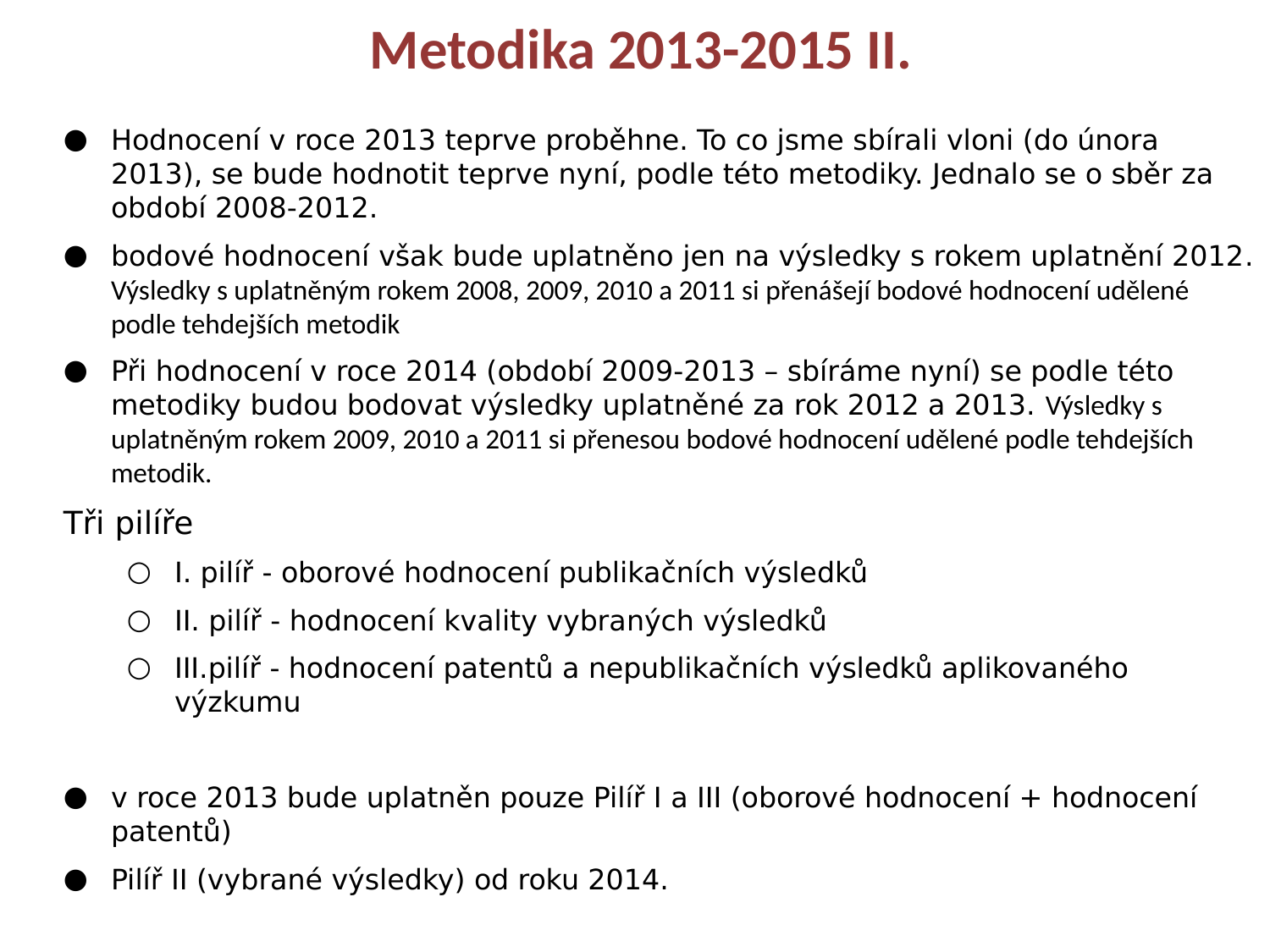

Metodika 2013-2015 II.
Hodnocení v roce 2013 teprve proběhne. To co jsme sbírali vloni (do února 2013), se bude hodnotit teprve nyní, podle této metodiky. Jednalo se o sběr za období 2008-2012.
bodové hodnocení však bude uplatněno jen na výsledky s rokem uplatnění 2012. Výsledky s uplatněným rokem 2008, 2009, 2010 a 2011 si přenášejí bodové hodnocení udělené podle tehdejších metodik
Při hodnocení v roce 2014 (období 2009-2013 – sbíráme nyní) se podle této metodiky budou bodovat výsledky uplatněné za rok 2012 a 2013. Výsledky s uplatněným rokem 2009, 2010 a 2011 si přenesou bodové hodnocení udělené podle tehdejších metodik.
Tři pilíře
I. pilíř - oborové hodnocení publikačních výsledků
II. pilíř - hodnocení kvality vybraných výsledků
III.pilíř - hodnocení patentů a nepublikačních výsledků aplikovaného výzkumu

v roce 2013 bude uplatněn pouze Pilíř I a III (oborové hodnocení + hodnocení patentů)
Pilíř II (vybrané výsledky) od roku 2014.